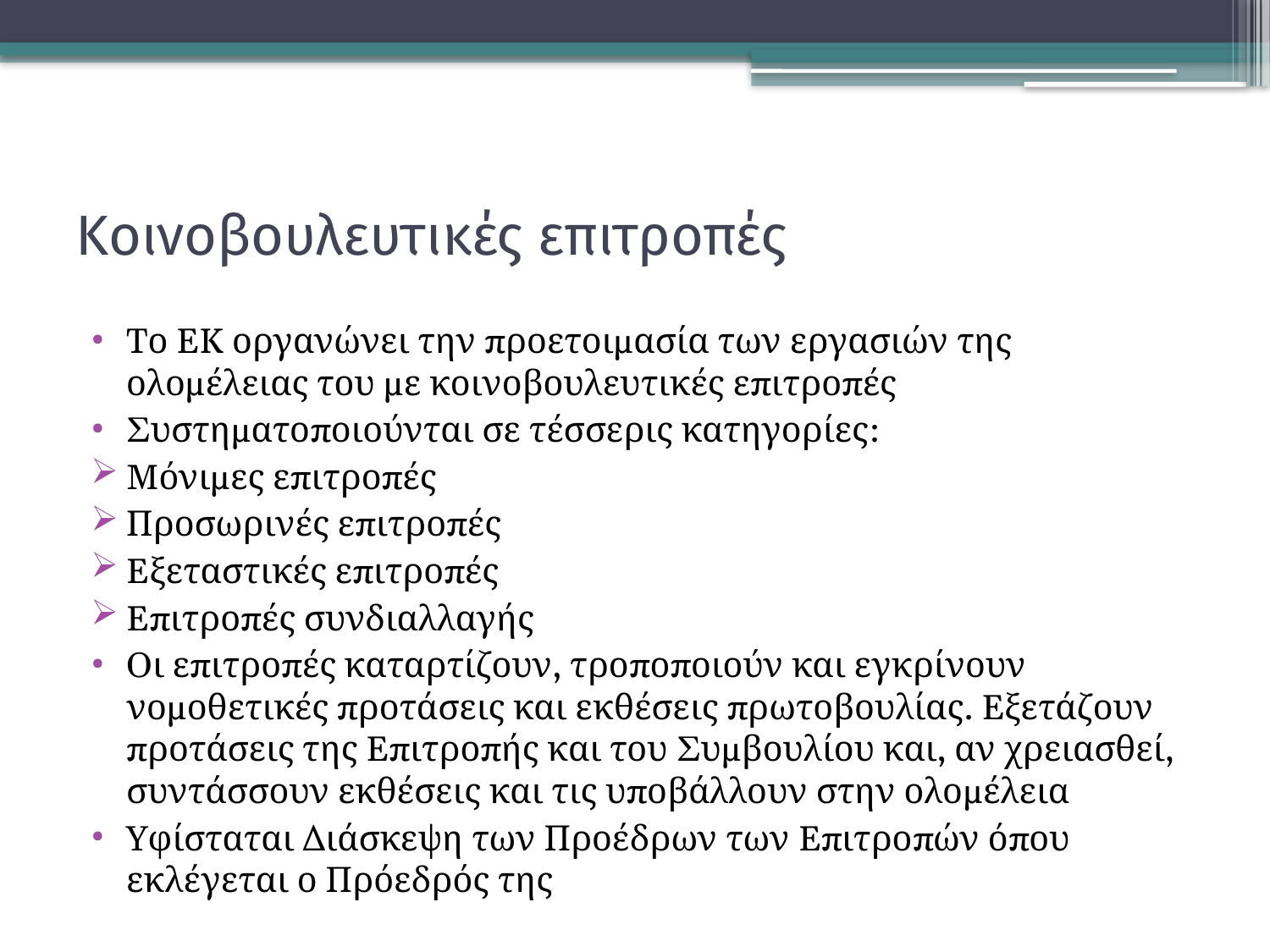

# Κοινοβουλευτικές επιτροπές
Το ΕΚ οργανώνει την προετοιμασία των εργασιών της ολομέλειας του με κοινοβουλευτικές επιτροπές
Συστηματοποιούνται σε τέσσερις κατηγορίες:
Μόνιμες επιτροπές
Προσωρινές επιτροπές
Εξεταστικές επιτροπές
Επιτροπές συνδιαλλαγής
Οι επιτροπές καταρτίζουν, τροποποιούν και εγκρίνουν νομοθετικές προτάσεις και εκθέσεις πρωτοβουλίας. Εξετάζουν προτάσεις της Επιτροπής και του Συμβουλίου και, αν χρειασθεί, συντάσσουν εκθέσεις και τις υποβάλλουν στην ολομέλεια
Υφίσταται Διάσκεψη των Προέδρων των Επιτροπών όπου εκλέγεται ο Πρόεδρός της